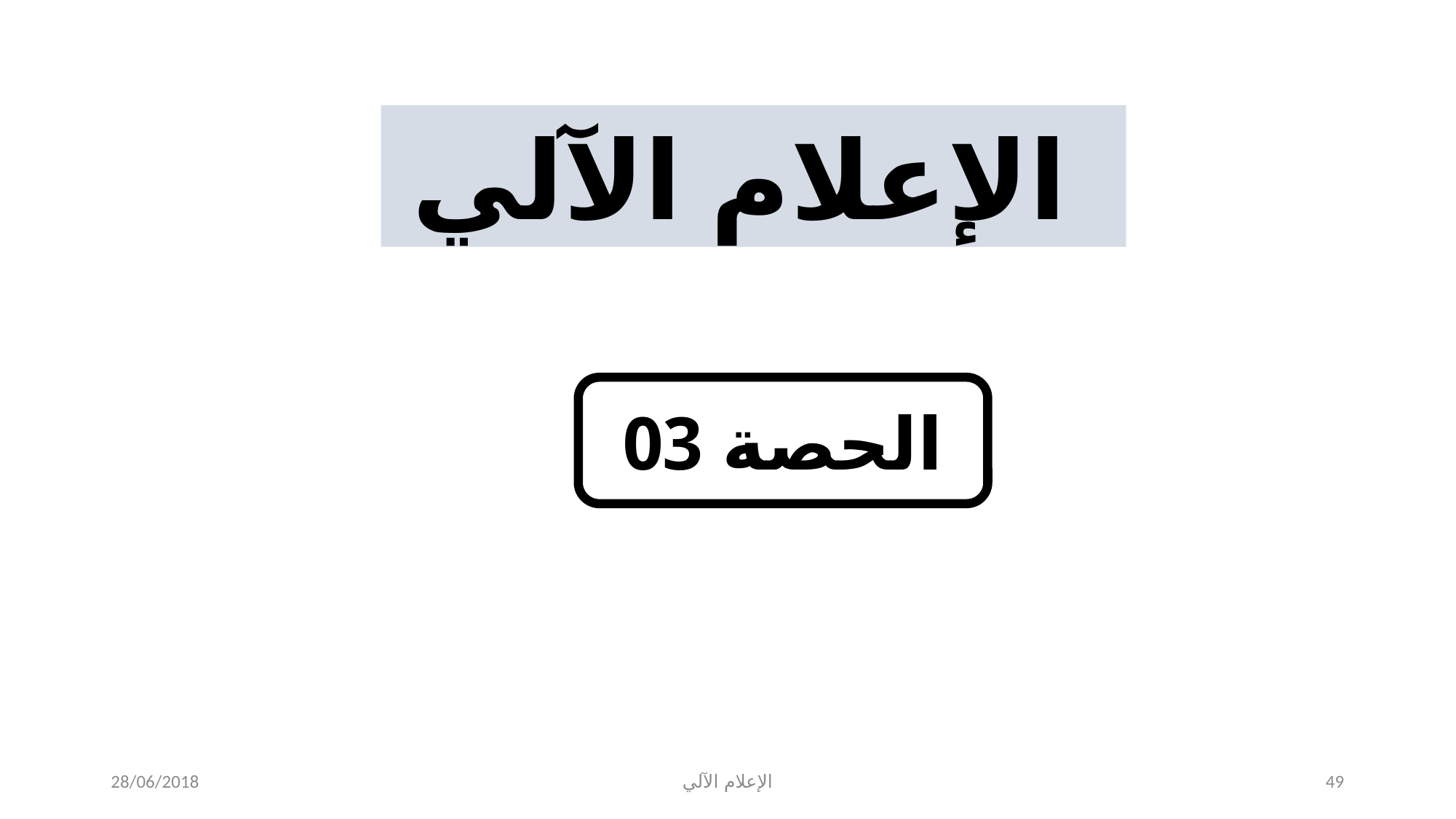

الإعلام الآلي
الحصة 03
28/06/2018
الإعلام الآلي
49